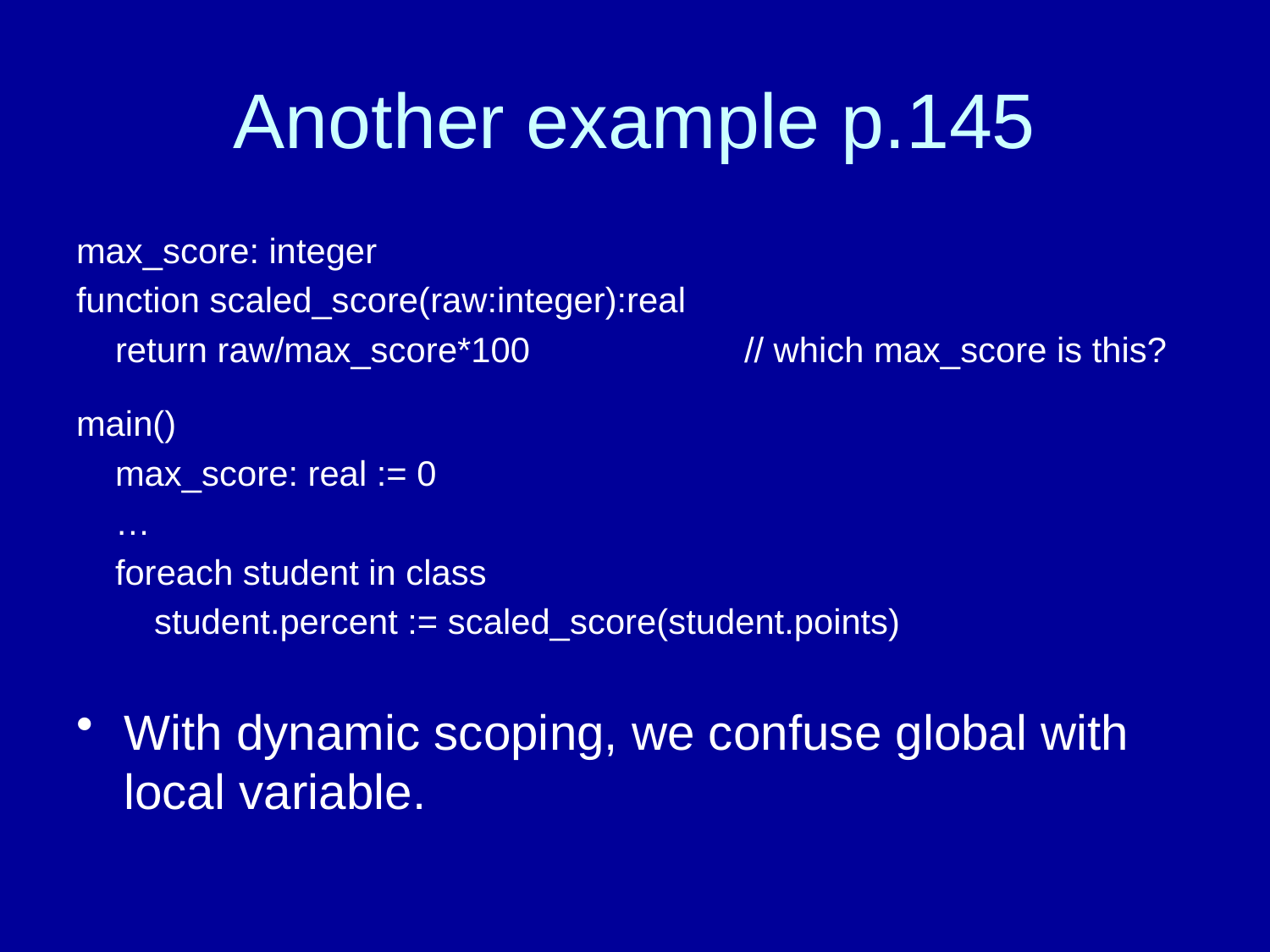

# Another example p.145
max_score: integer
function scaled_score(raw:integer):real
    return raw/max_score*100                      // which max_score is this?

main()
    max_score: real := 0
    …
    foreach student in class
        student.percent := scaled_score(student.points)

With dynamic scoping, we confuse global with local variable.